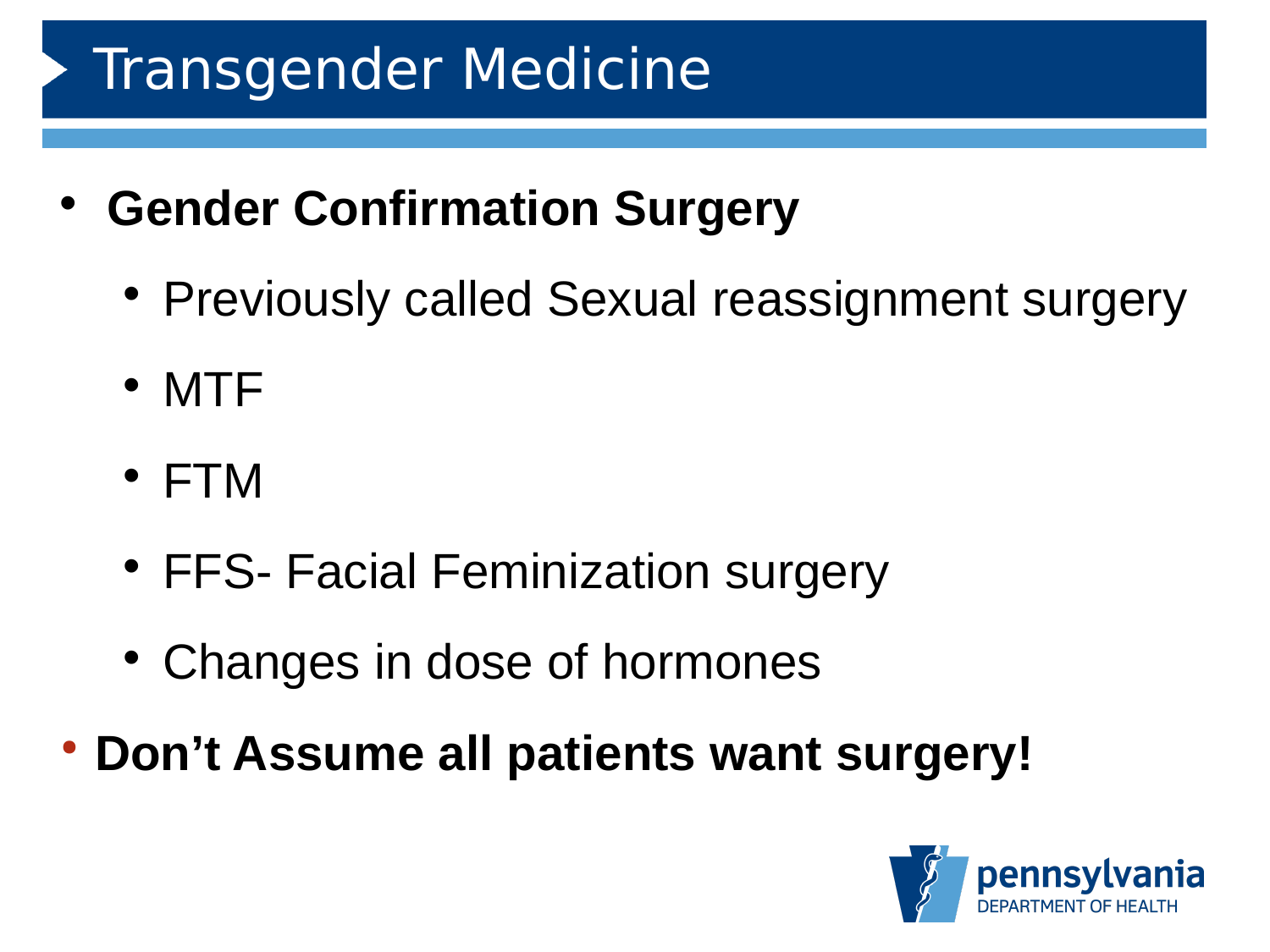

Transgender Medicine
Gender Confirmation Surgery

Previously called Sexual reassignment surgery

MTF

FTM

FFS- Facial Feminization surgery

Changes in dose of hormones

Don’t Assume all patients want surgery!